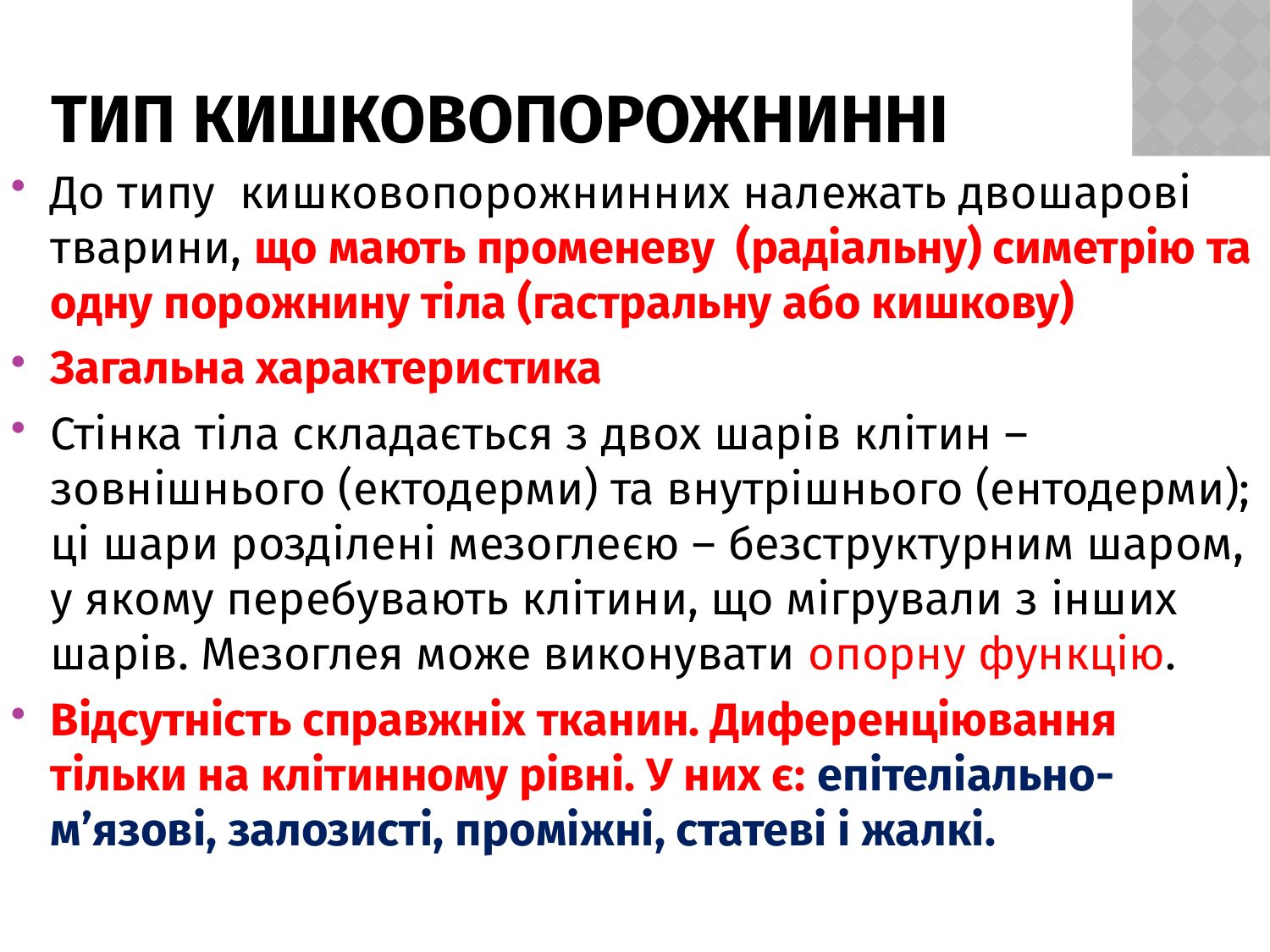

# Тип Кишковопорожнинні
До типу  кишковопорожнинних належать двошарові тварини, що мають променеву  (радіальну) симетрію та одну порожнину тіла (гастральну або кишкову)
Загальна характеристика
Стінка тіла складається з двох шарів клітин – зовнішнього (ектодерми) та внутрішнього (ентодерми); ці шари розділені мезоглеєю – безструктурним шаром, у якому перебувають клітини, що мігрували з інших шарів. Мезоглея може виконувати опорну функцію.
Відсутність справжніх тканин. Диференціювання тільки на клітинному рівні. У них є: епітеліально-м’язові, залозисті, проміжні, статеві і жалкі.